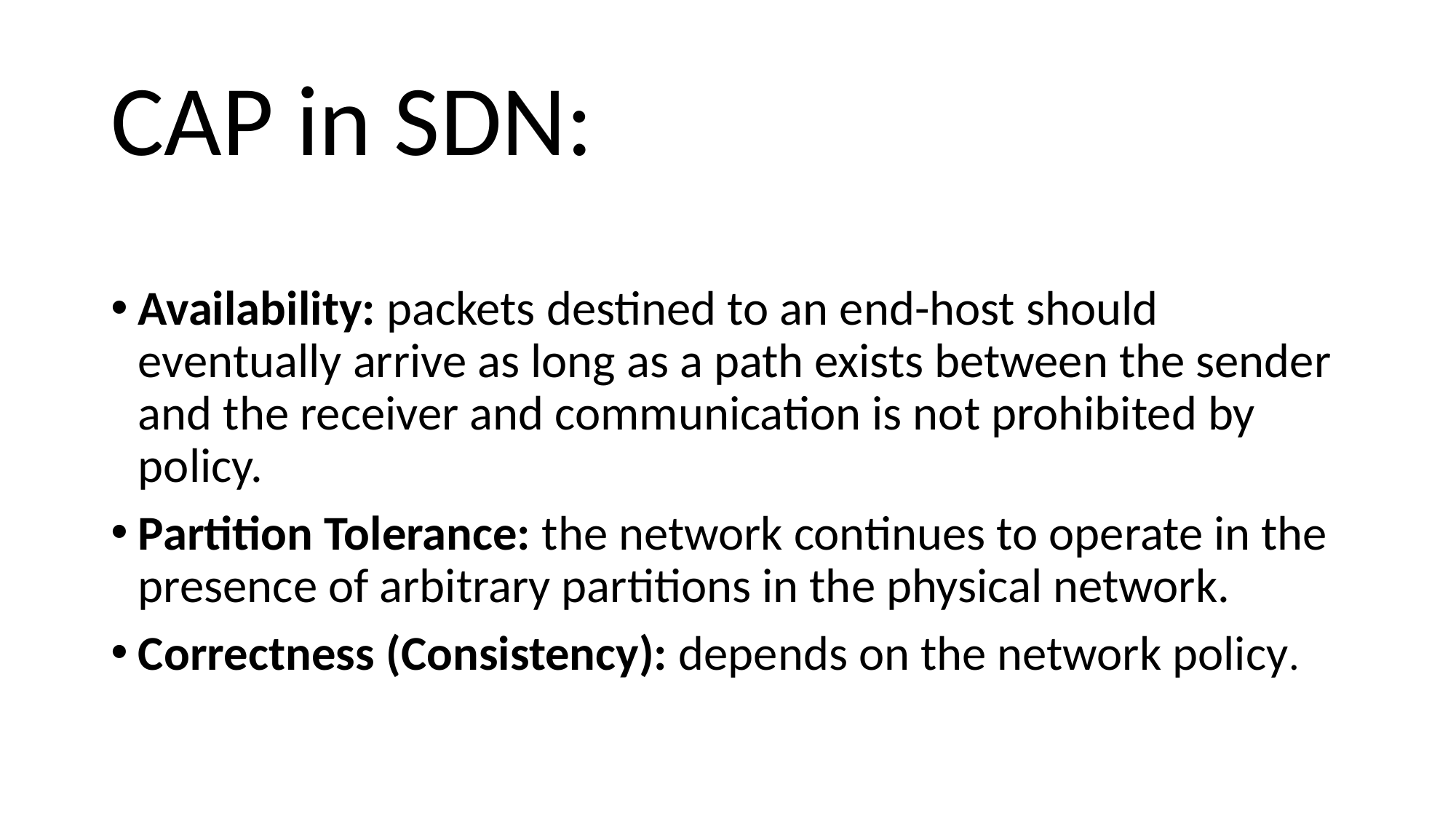

# CAP in SDN:
Availability: packets destined to an end-host should eventually arrive as long as a path exists between the sender and the receiver and communication is not prohibited by policy.
Partition Tolerance: the network continues to operate in the presence of arbitrary partitions in the physical network.
Correctness (Consistency): depends on the network policy.